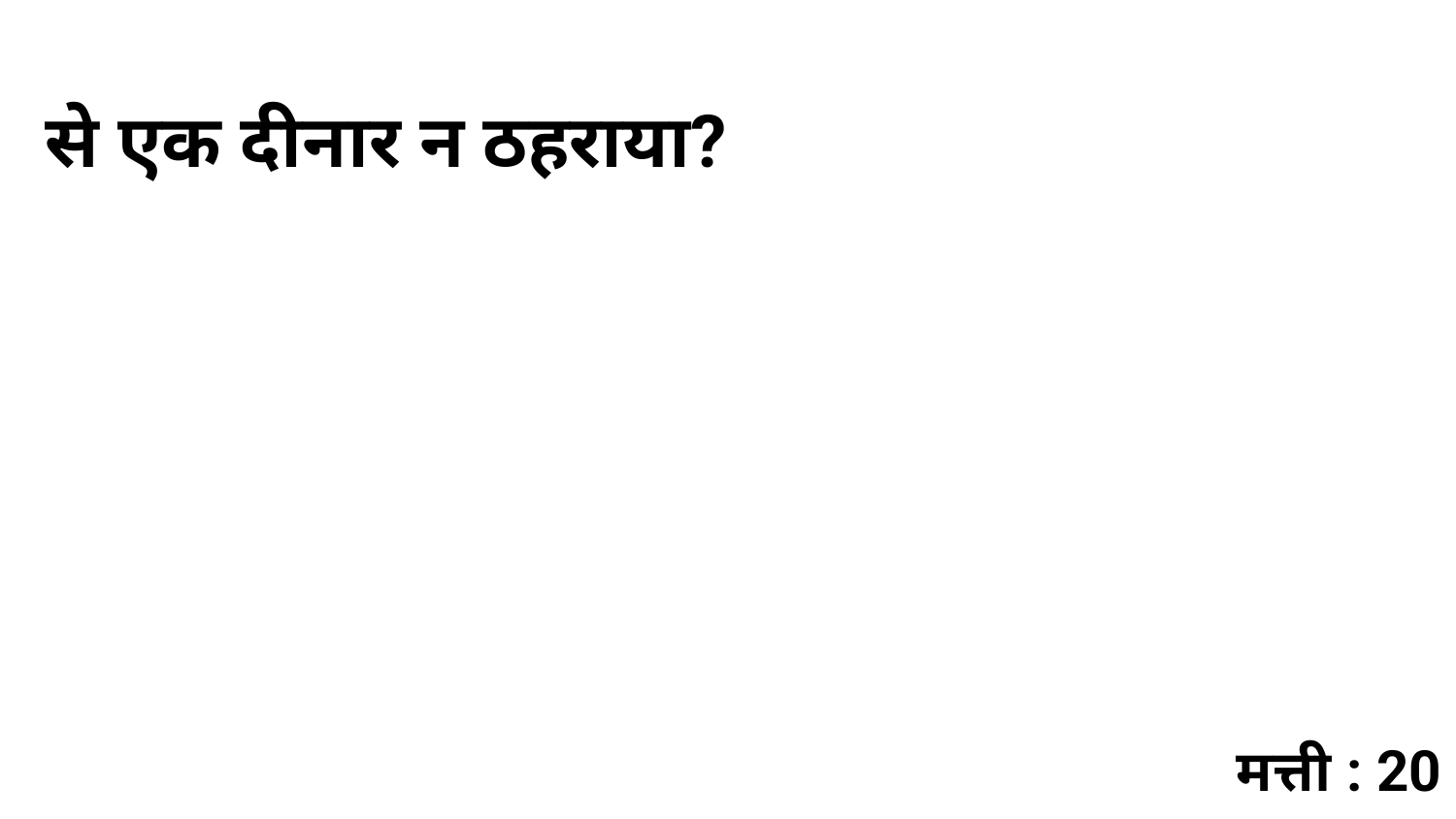

से एक दीनार न ठहराया?
मत्ती : 20